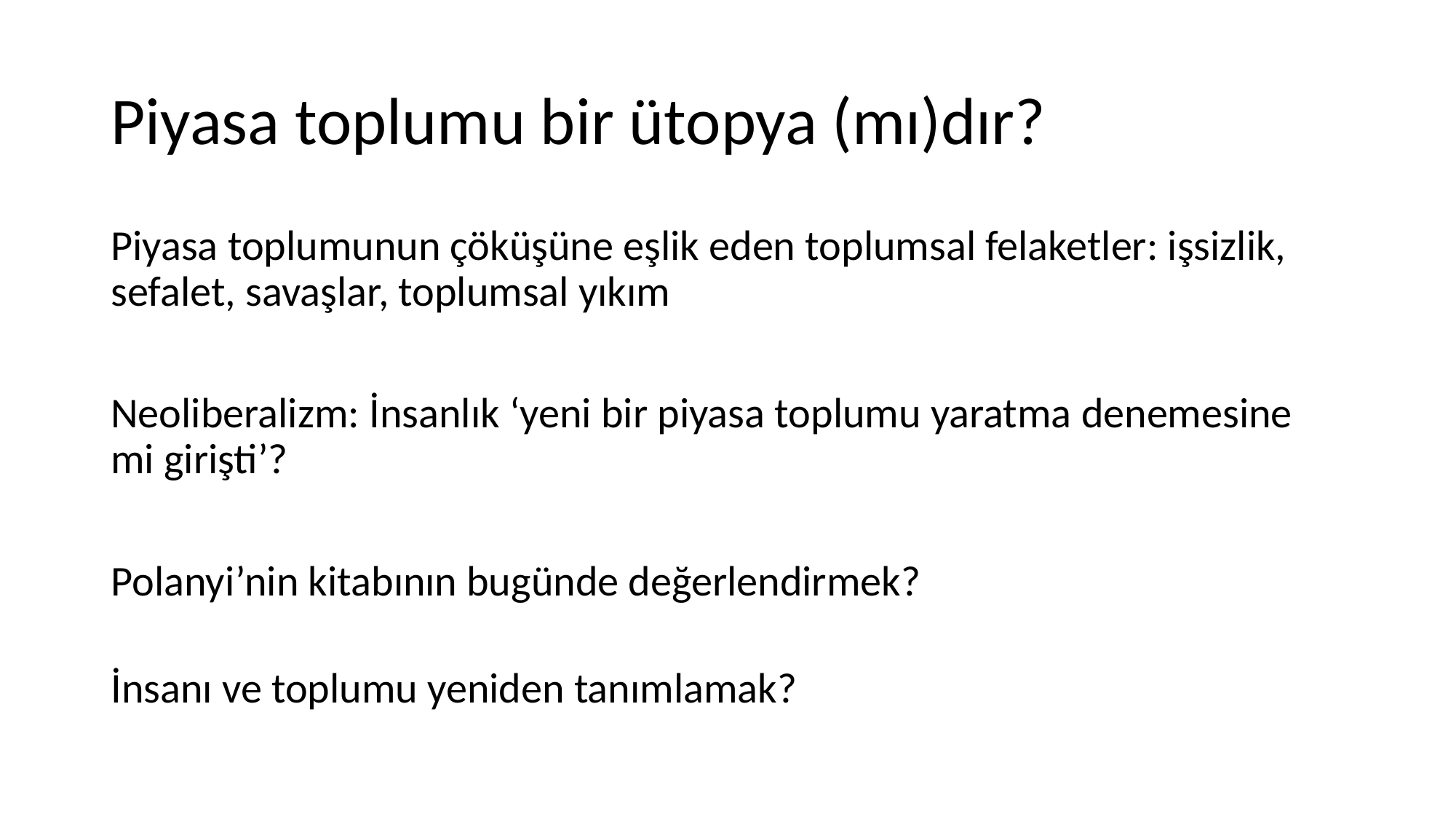

# Piyasa toplumu bir ütopya (mı)dır?
Piyasa toplumunun çöküşüne eşlik eden toplumsal felaketler: işsizlik, sefalet, savaşlar, toplumsal yıkım

Neoliberalizm: İnsanlık ‘yeni bir piyasa toplumu yaratma denemesine mi girişti’?

Polanyi’nin kitabının bugünde değerlendirmek?
İnsanı ve toplumu yeniden tanımlamak?